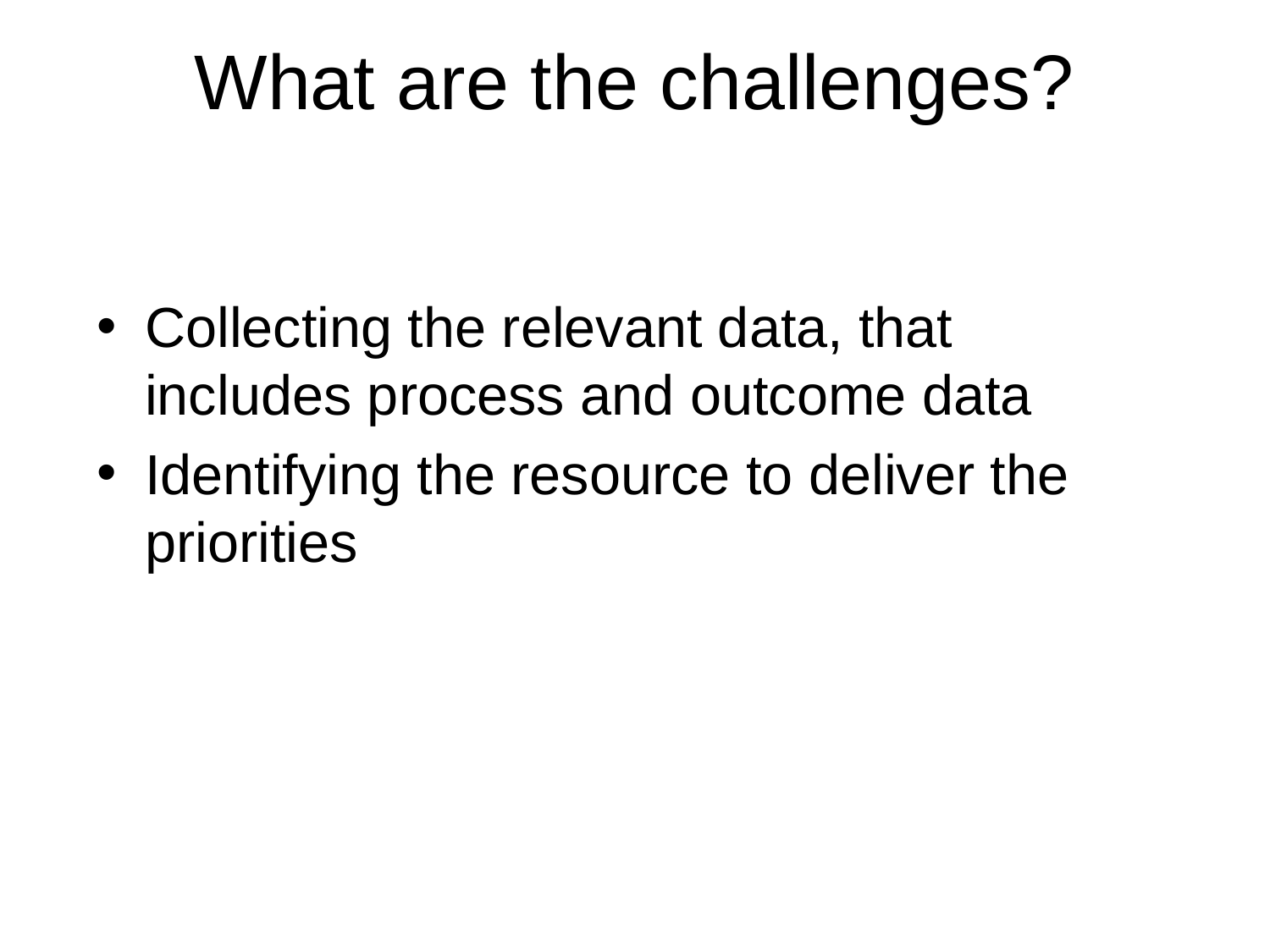

# What are the challenges?

Collecting the relevant data, that includes process and outcome data
Identifying the resource to deliver the priorities